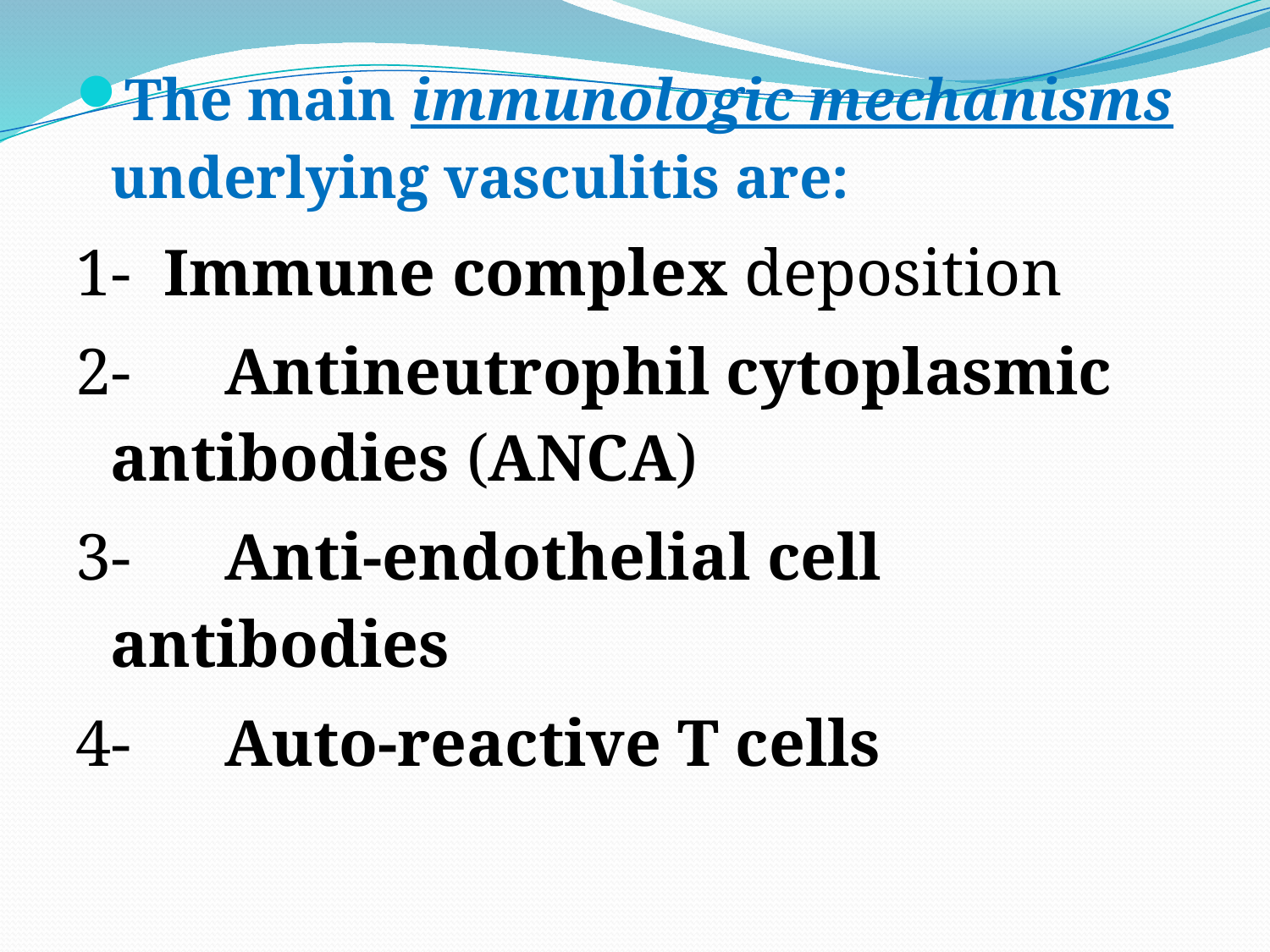

The main immunologic mechanisms underlying vasculitis are:
1-  Immune complex deposition
2-	Antineutrophil cytoplasmic antibodies (ANCA)
3-	Anti-endothelial cell antibodies
4-	Auto-reactive T cells